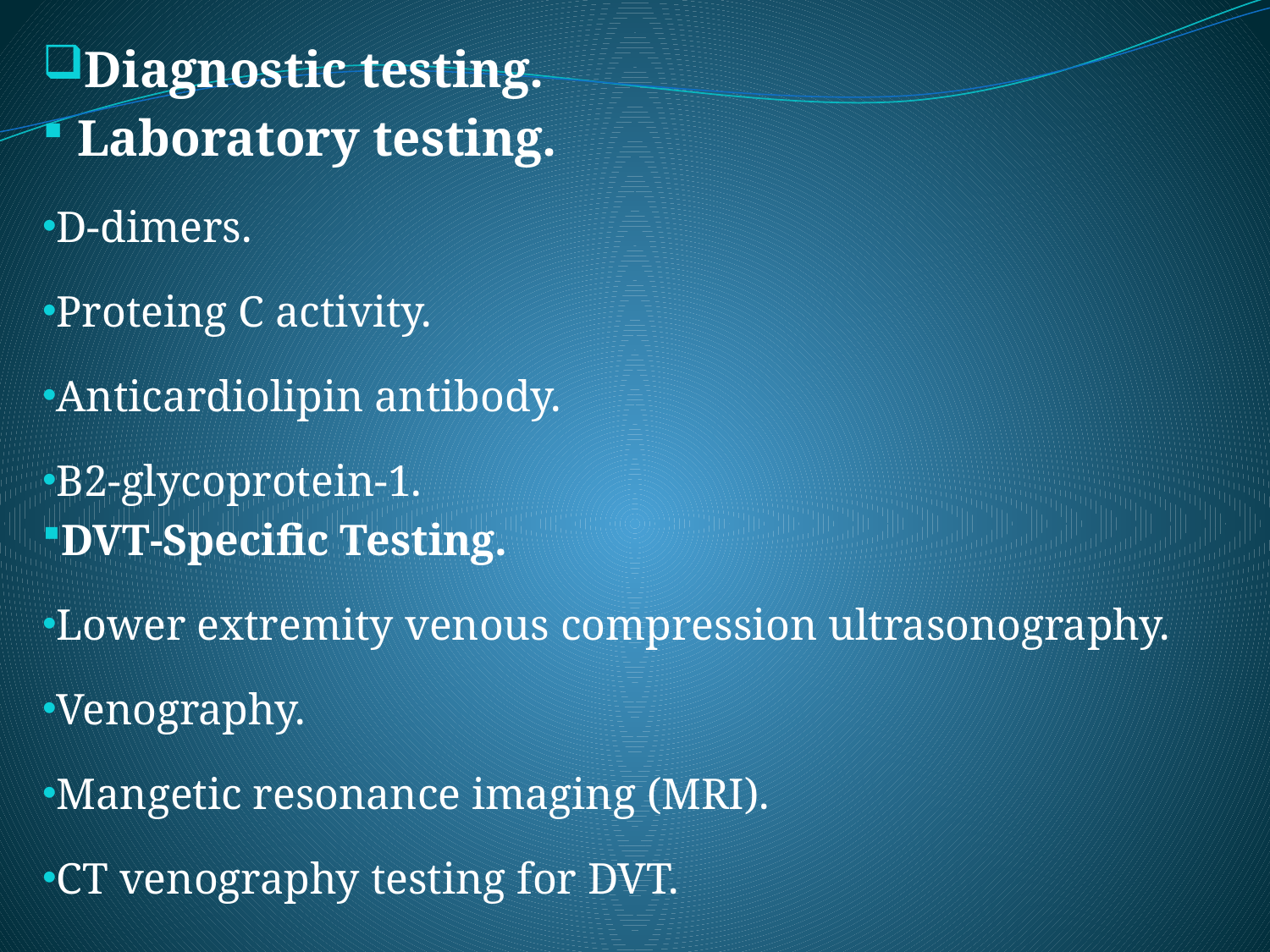

Diagnostic testing.
 Laboratory testing.
D-dimers.
Proteing C activity.
Anticardiolipin antibody.
Β2-glycoprotein-1.
DVT-Specific Testing.
Lower extremity venous compression ultrasonography.
Venography.
Mangetic resonance imaging (MRI).
CT venography testing for DVT.